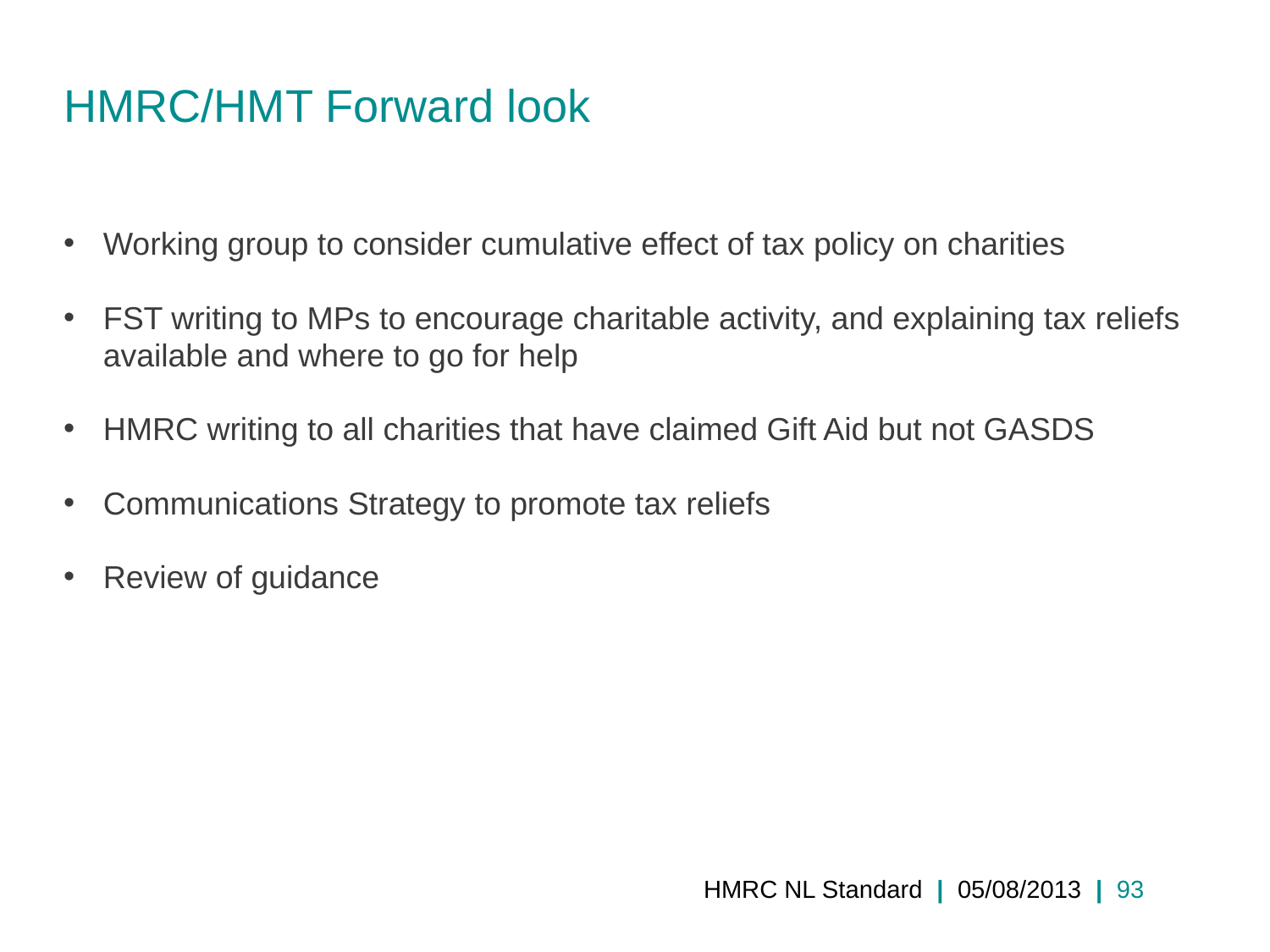

# HMRC/HMT Forward look
Working group to consider cumulative effect of tax policy on charities

FST writing to MPs to encourage charitable activity, and explaining tax reliefs available and where to go for help

HMRC writing to all charities that have claimed Gift Aid but not GASDS

Communications Strategy to promote tax reliefs

Review of guidance
HMRC NL Standard  |  05/08/2013  |  93